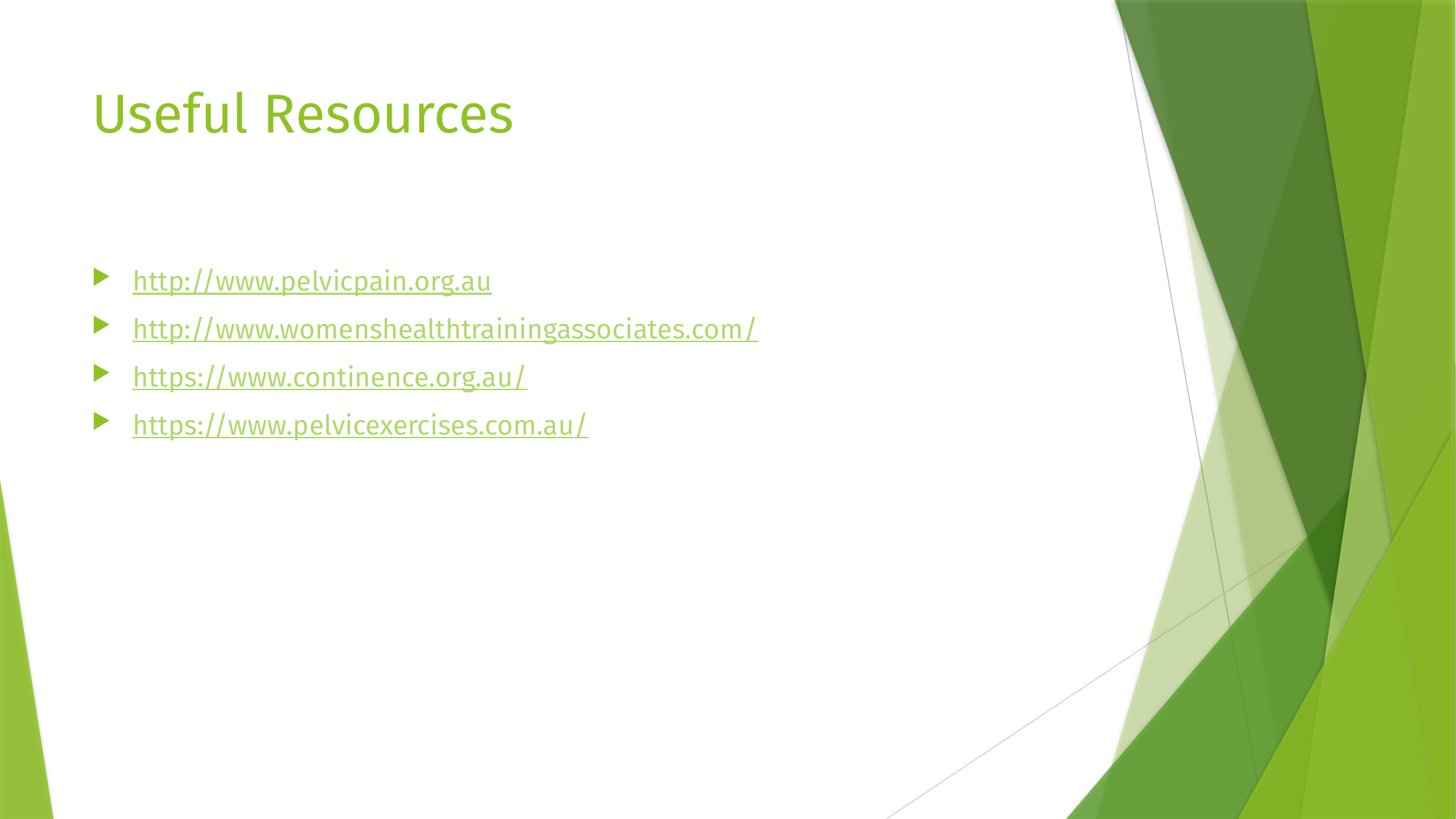

# Useful Resources
http://www.pelvicpain.org.au
http://www.womenshealthtrainingassociates.com/
https://www.continence.org.au/
https://www.pelvicexercises.com.au/